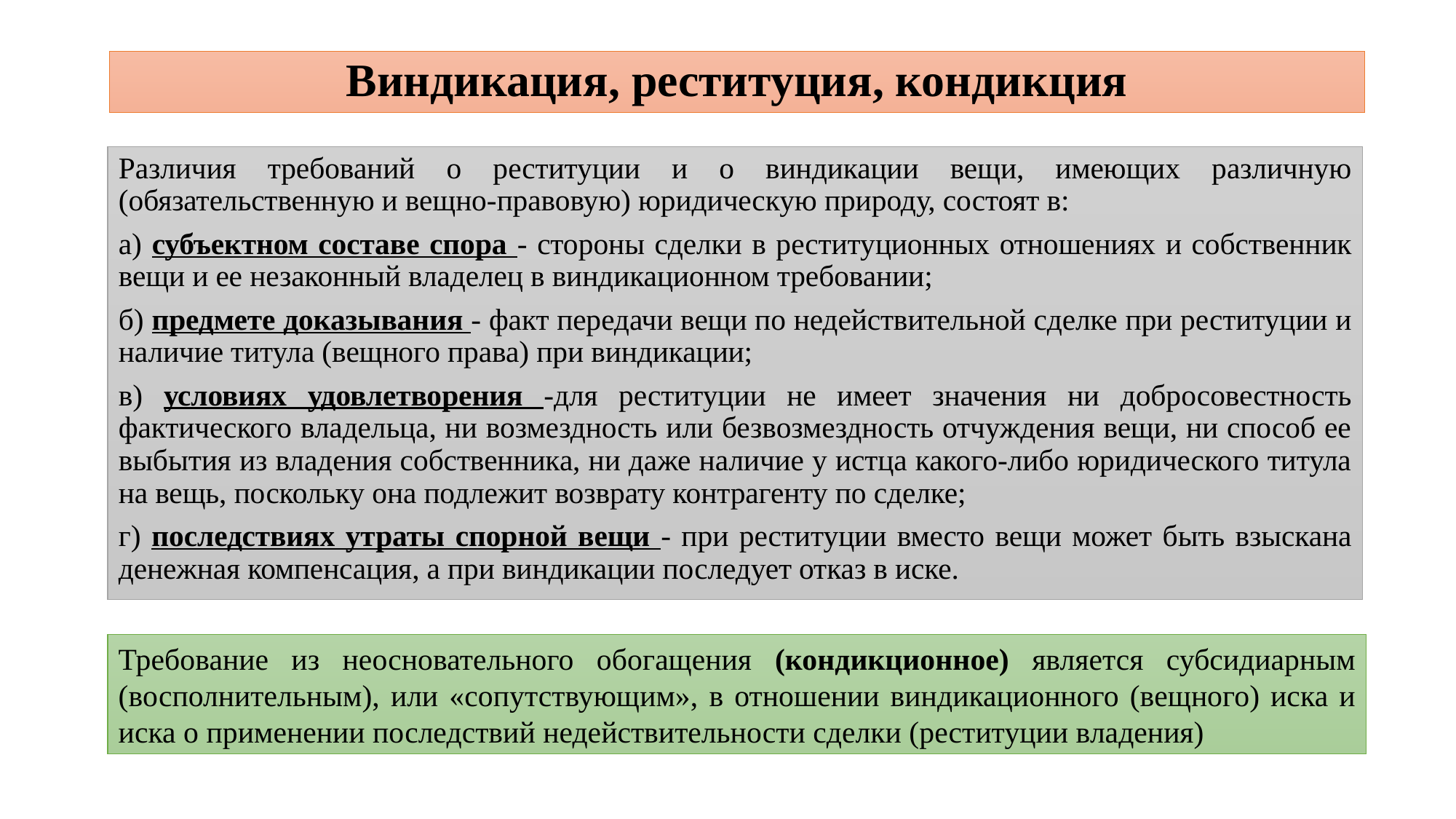

# Виндикация, реституция, кондикция
Различия требований о реституции и о виндикации вещи, имеющих различную (обязательственную и вещно-правовую) юридическую природу, состоят в:
а) субъектном составе спора - стороны сделки в реституционных отношениях и собственник вещи и ее незаконный владелец в виндикационном требовании;
б) предмете доказывания - факт передачи вещи по недействительной сделке при реституции и наличие титула (вещного права) при виндикации;
в) условиях удовлетворения -для реституции не имеет значения ни добросовестность фактического владельца, ни возмездность или безвозмездность отчуждения вещи, ни способ ее выбытия из владения собственника, ни даже наличие у истца какого-либо юридического титула на вещь, поскольку она подлежит возврату контрагенту по сделке;
г) последствиях утраты спорной вещи - при реституции вместо вещи может быть взыскана денежная компенсация, а при виндикации последует отказ в иске.
Требование из неосновательного обогащения (кондикционное) является субсидиарным (восполнительным), или «сопутствующим», в отношении виндикационного (вещного) иска и иска о применении последствий недействительности сделки (реституции владения)